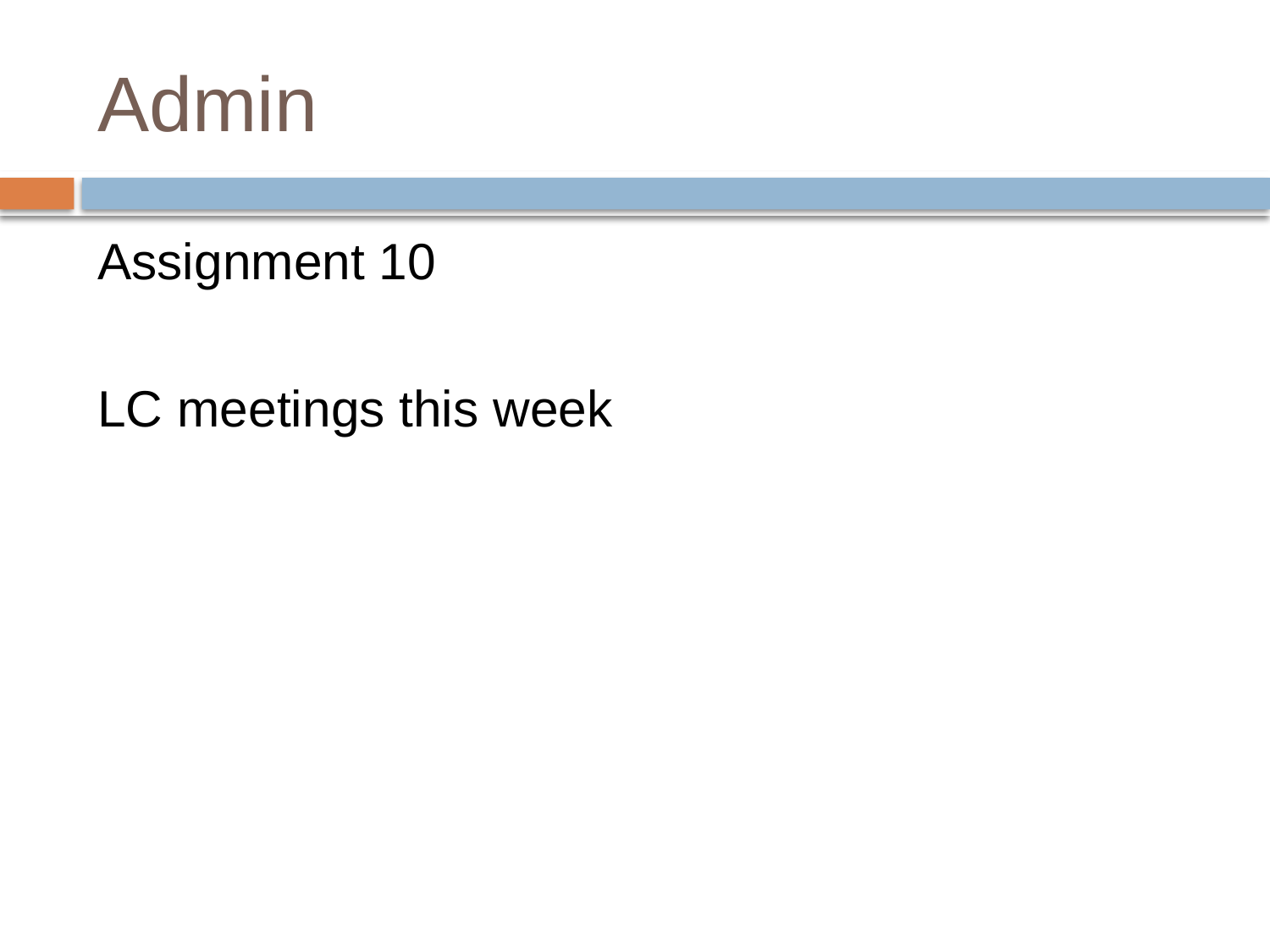

# Admin
Assignment 10

LC meetings this week